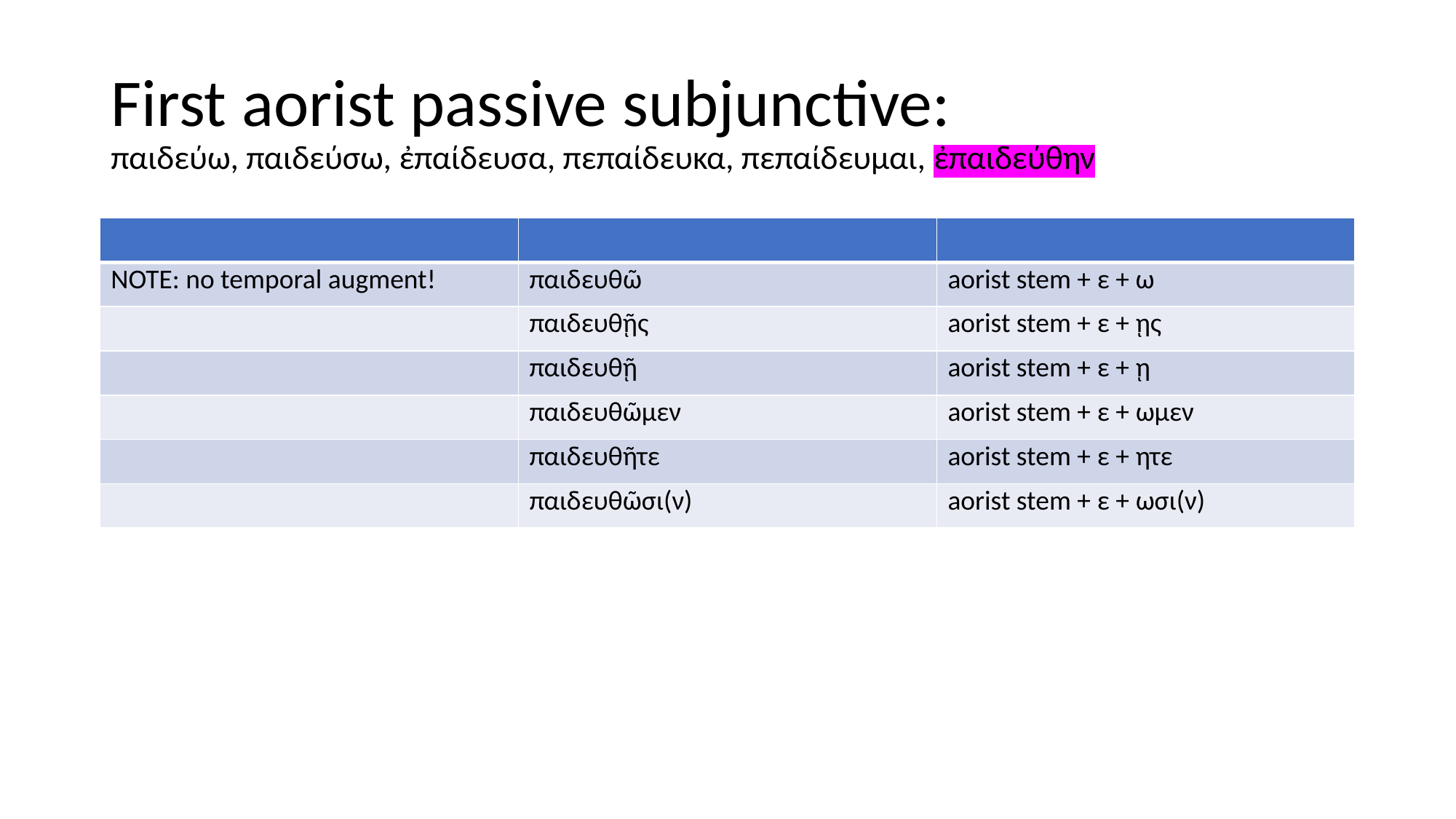

# First aorist passive subjunctive: παιδεύω, παιδεύσω, ἐπαίδευσα, πεπαίδευκα, πεπαίδευμαι, ἐπαιδεύθην
|  |  |  |
| --- | --- | --- |
| NOTE: no temporal augment! | παιδευθῶ | aorist stem + ε + ω |
|  | παιδευθῇς | aorist stem + ε + ῃς |
|  | παιδευθῇ | aorist stem + ε + ῃ |
|  | παιδευθῶμεν | aorist stem + ε + ωμεν |
|  | παιδευθῆτε | aorist stem + ε + ητε |
|  | παιδευθῶσι(ν) | aorist stem + ε + ωσι(ν) |